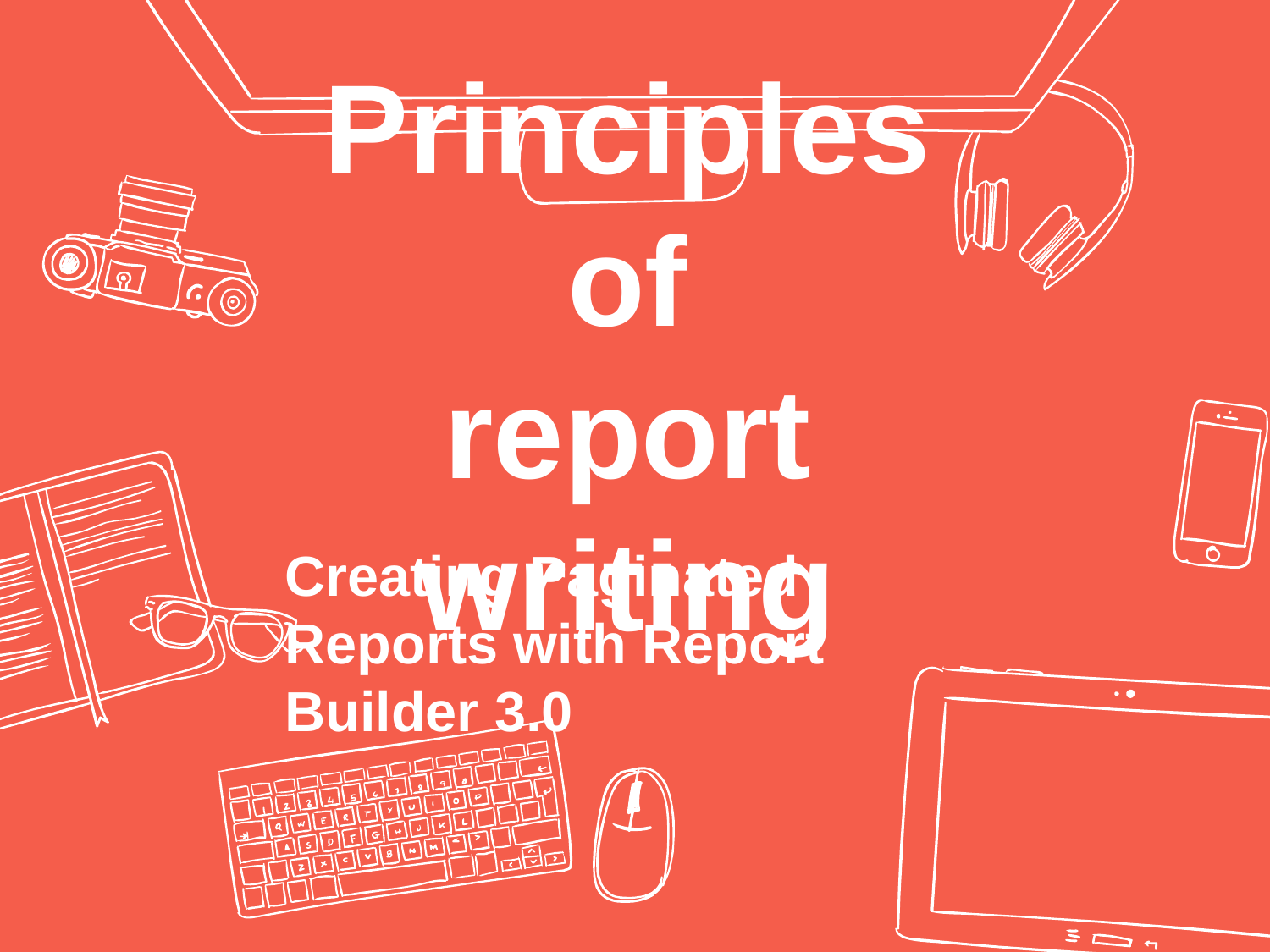

# Principles of report writing
Creating Paginated Reports with Report Builder 3.0